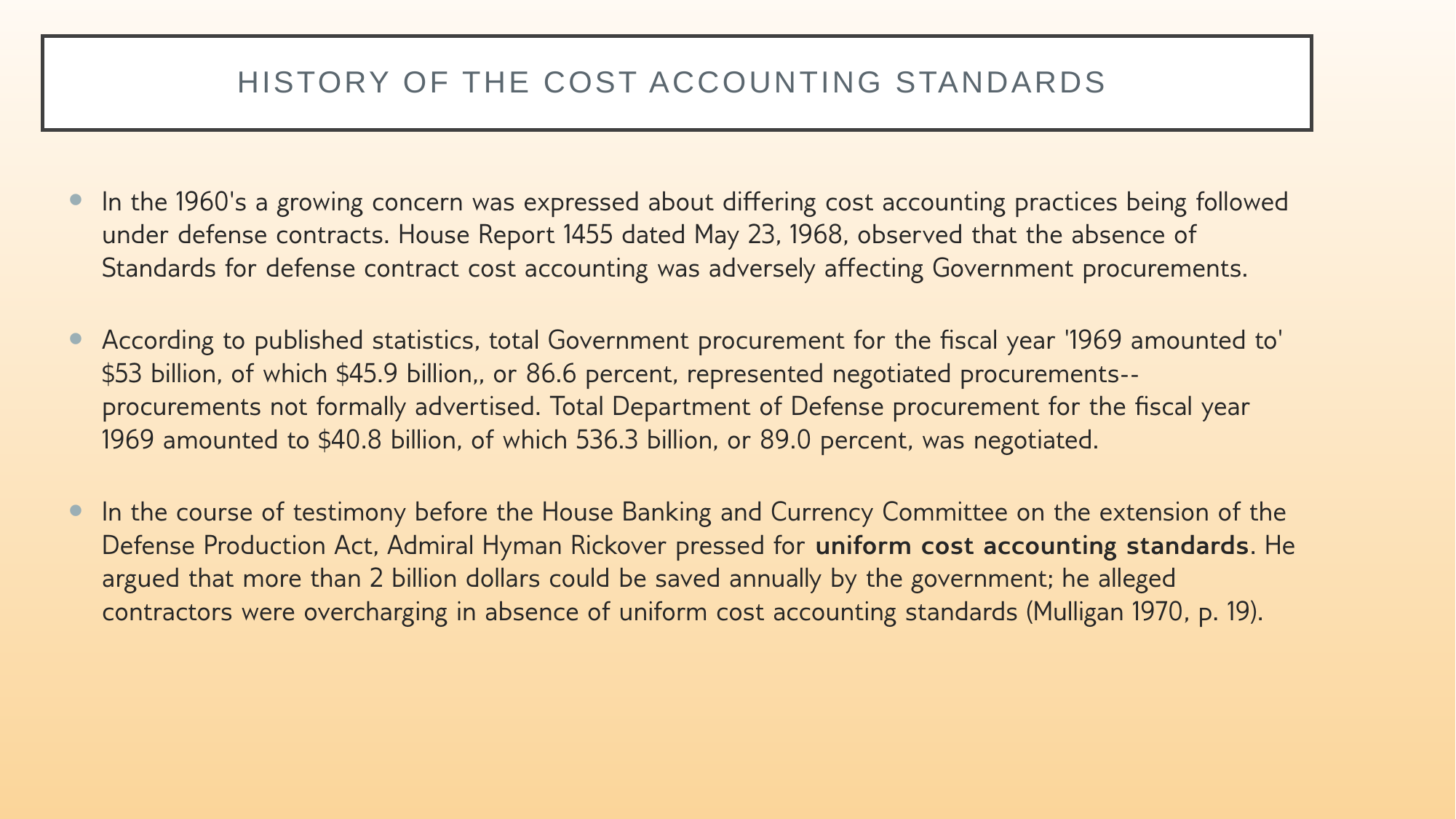

# History of the Cost Accounting Standards
In the 1960's a growing concern was expressed about differing cost accounting practices being followed under defense contracts. House Report 1455 dated May 23, 1968, observed that the absence of Standards for defense contract cost accounting was adversely affecting Government procurements.
According to published statistics, total Government procurement for the fiscal year '1969 amounted to' $53 billion, of which $45.9 billion,, or 86.6 percent, represented negotiated procurements-- procurements not formally advertised. Total Department of Defense procurement for the fiscal year 1969 amounted to $40.8 billion, of which 536.3 billion, or 89.0 percent, was negotiated.
In the course of testimony before the House Banking and Currency Committee on the extension of the Defense Production Act, Admiral Hyman Rickover pressed for uniform cost accounting standards. He argued that more than 2 billion dollars could be saved annually by the government; he alleged contractors were overcharging in absence of uniform cost accounting standards (Mulligan 1970, p. 19).